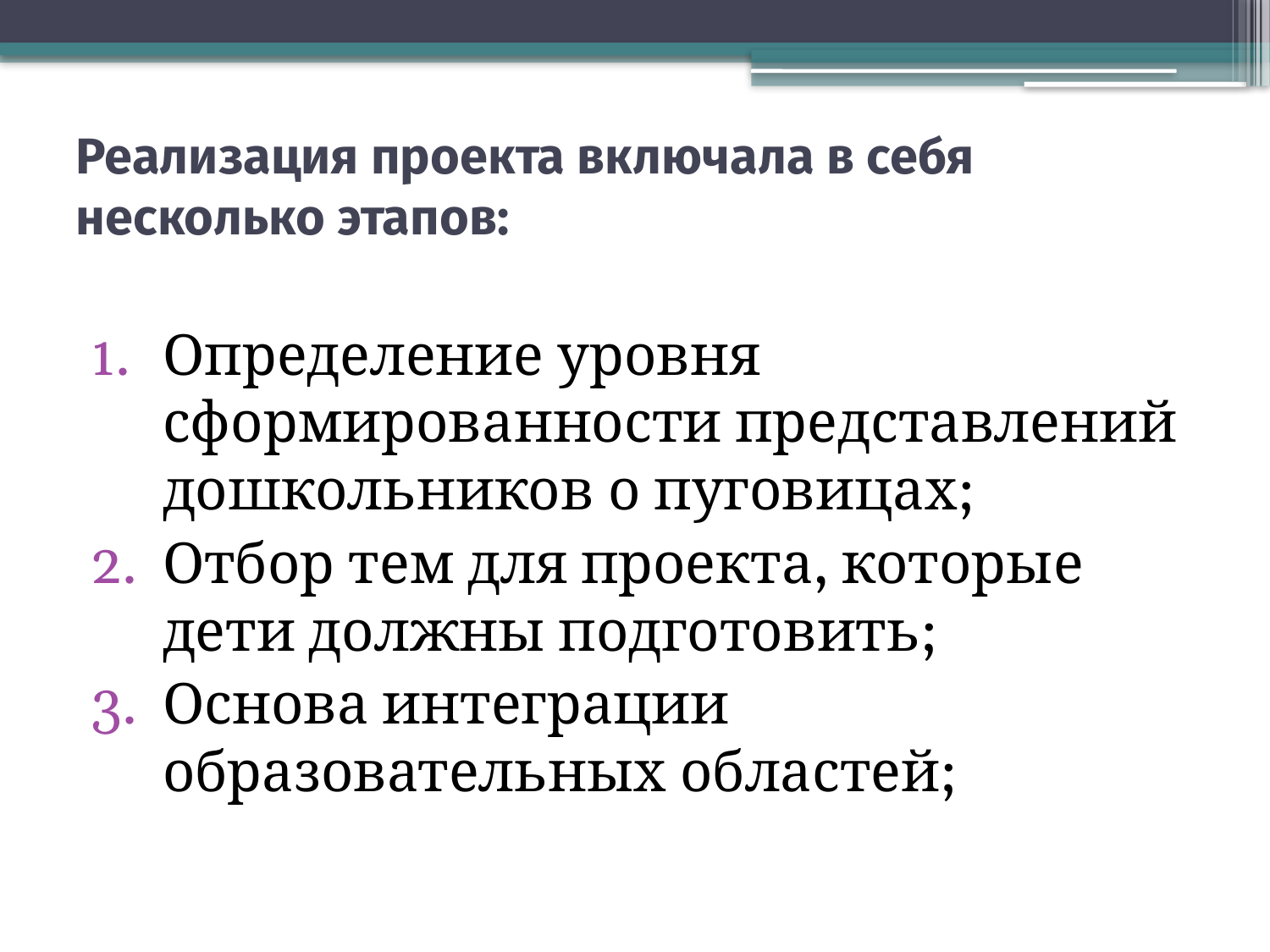

# Реализация проекта включала в себя несколько этапов:
Определение уровня сформированности представлений дошкольников о пуговицах;
Отбор тем для проекта, которые дети должны подготовить;
Основа интеграции образовательных областей;